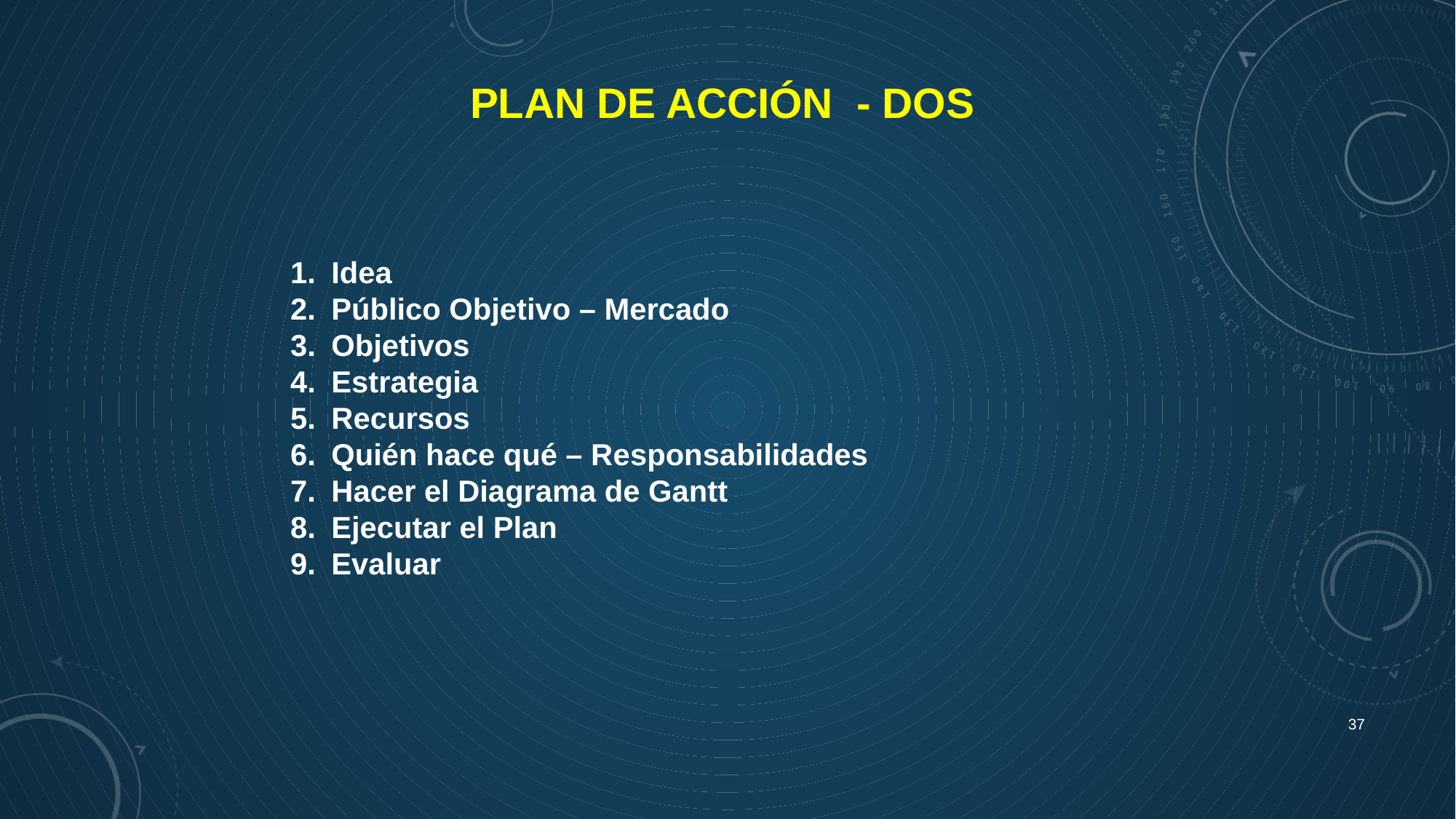

PLAN DE ACCIÓN  - DOS
Idea
Público Objetivo – Mercado
Objetivos
Estrategia
Recursos
Quién hace qué – Responsabilidades
Hacer el Diagrama de Gantt
Ejecutar el Plan
Evaluar

37